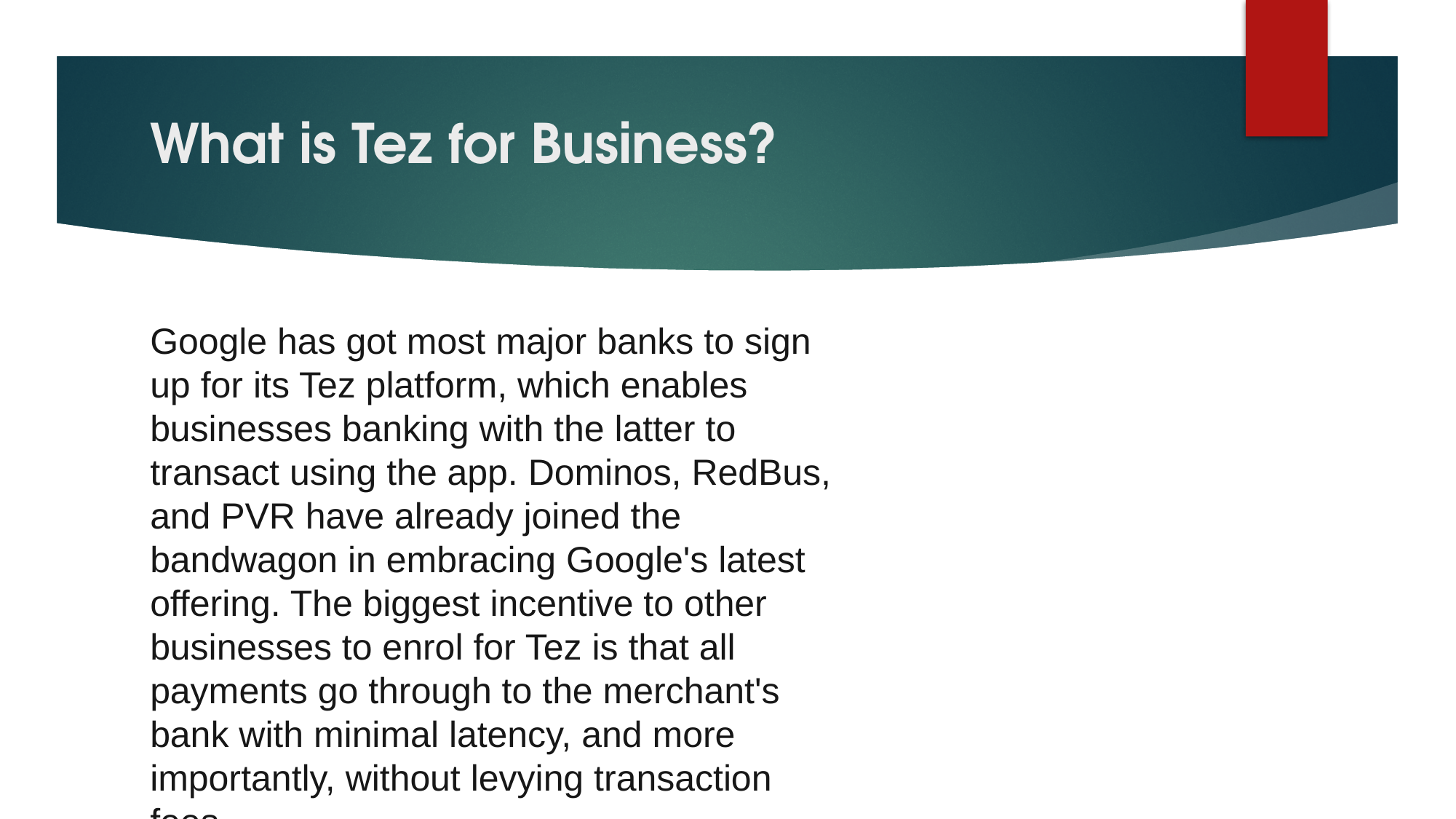

# What is Tez for Business?
Google has got most major banks to sign up for its Tez platform, which enables businesses banking with the latter to transact using the app. Dominos, RedBus, and PVR have already joined the bandwagon in embracing Google's latest offering. The biggest incentive to other businesses to enrol for Tez is that all payments go through to the merchant's bank with minimal latency, and more importantly, without levying transaction fees.